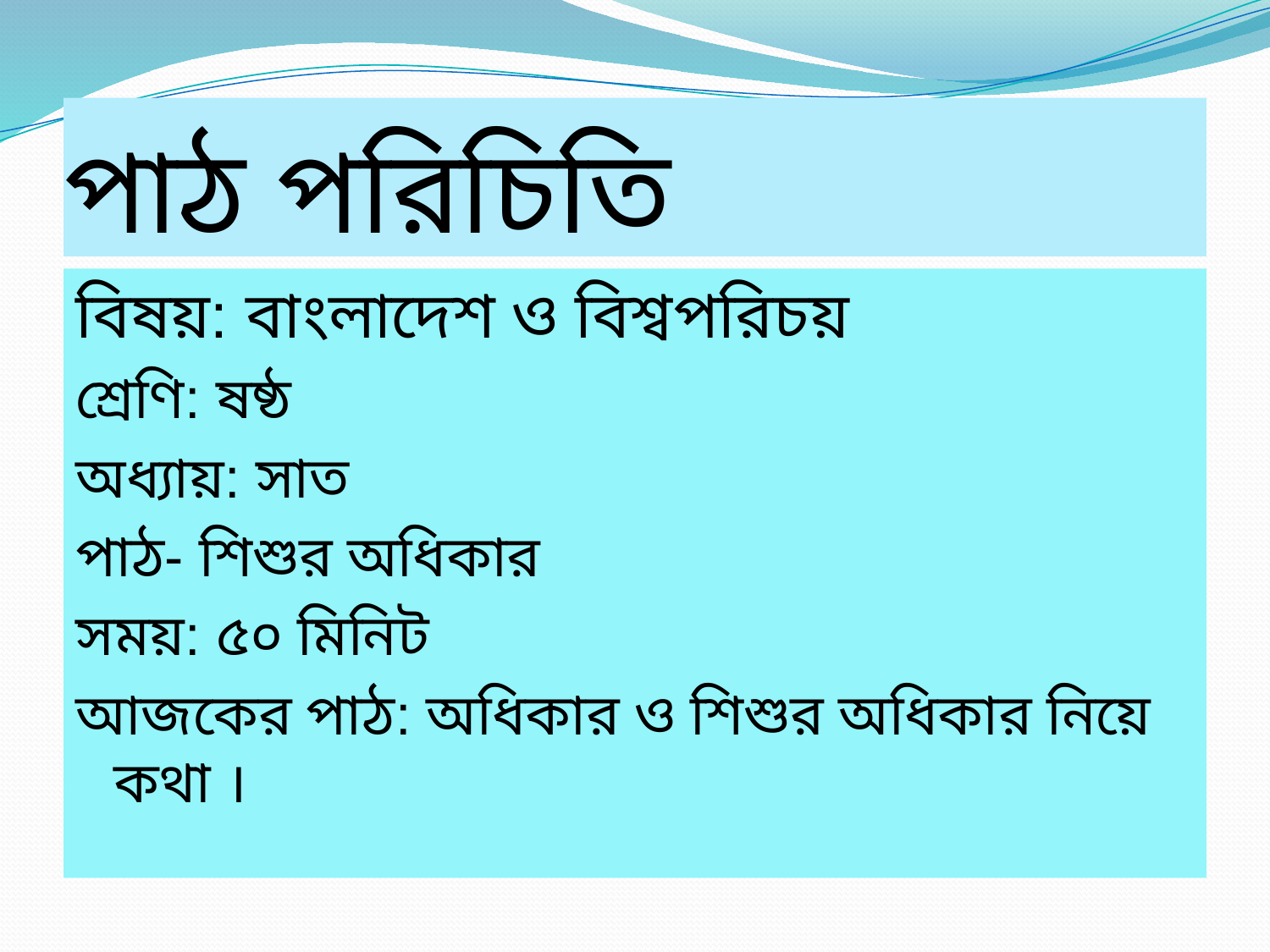

# পাঠ পরিচিতি
বিষয়: বাংলাদেশ ও বিশ্বপরিচয়
শ্রেণি: ষষ্ঠ
অধ্যায়: সাত
পাঠ- শিশুর অধিকার
সময়: ৫০ মিনিট
আজকের পাঠ: অধিকার ও শিশুর অধিকার নিয়ে কথা ।